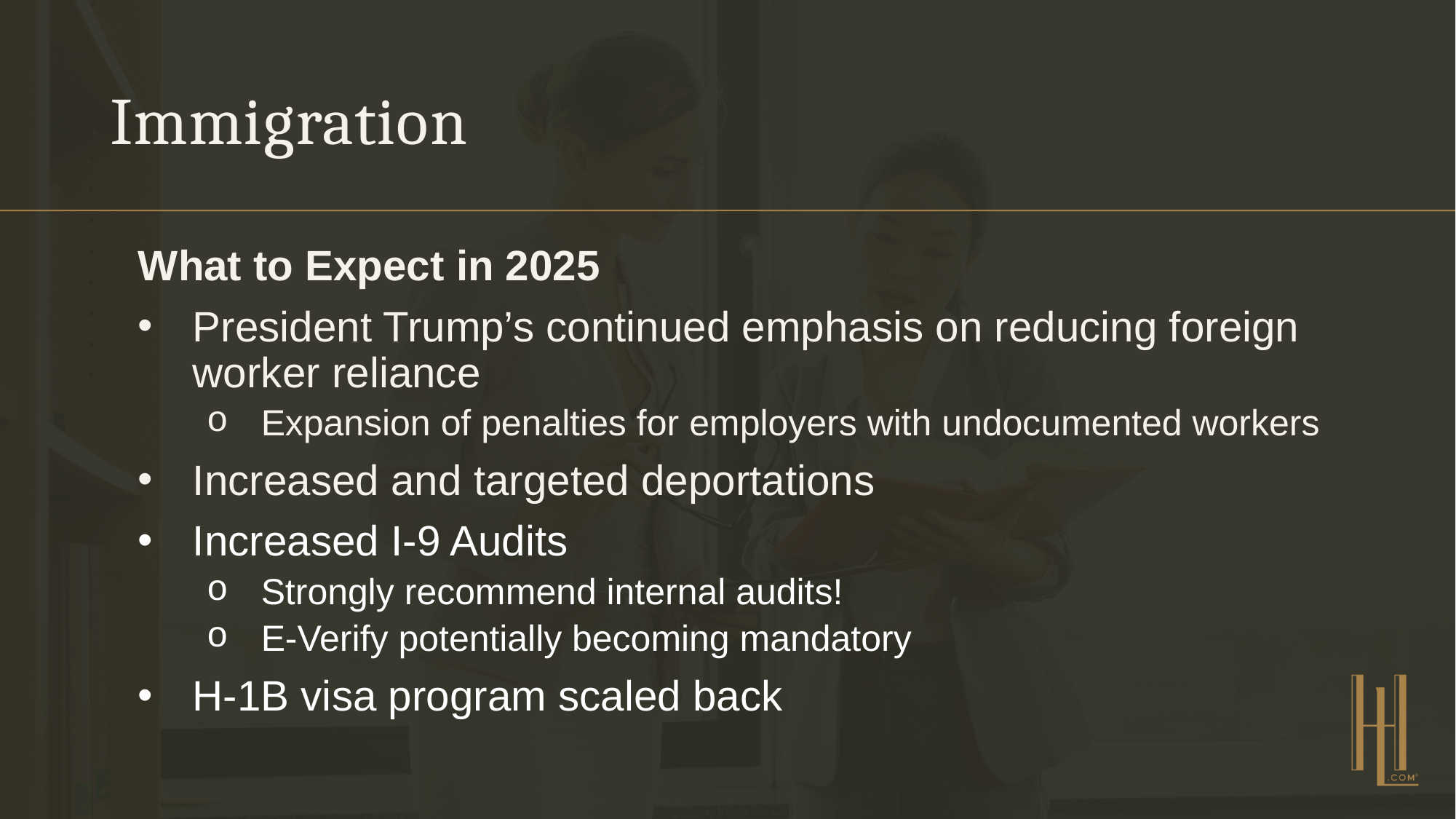

# Immigration
What to Expect in 2025
President Trump’s continued emphasis on reducing foreign worker reliance
Expansion of penalties for employers with undocumented workers
Increased and targeted deportations
Increased I-9 Audits
Strongly recommend internal audits!
E-Verify potentially becoming mandatory
H-1B visa program scaled back